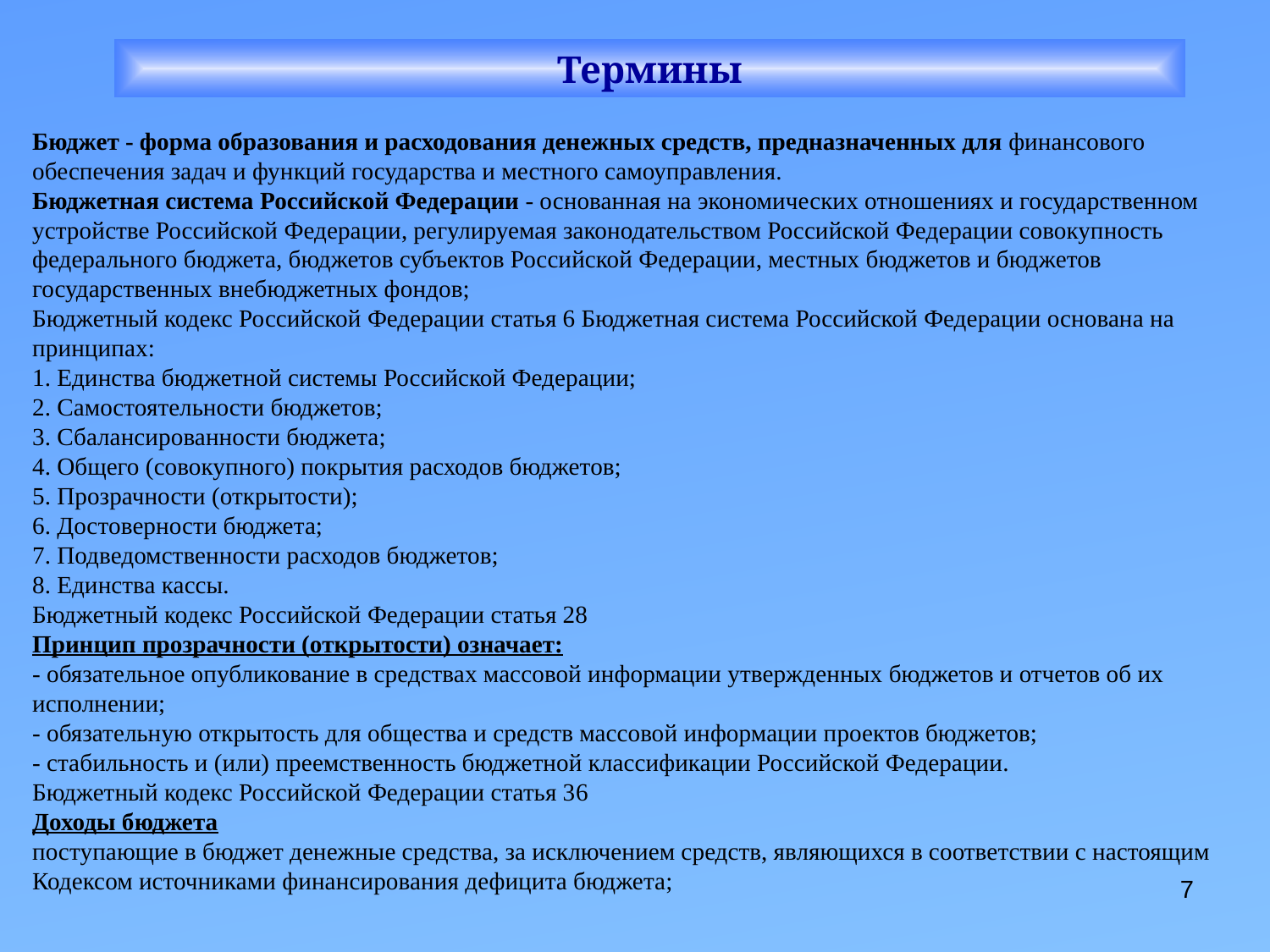

Термины
Бюджет - форма образования и расходования денежных средств, предназначенных для финансового обеспечения задач и функций государства и местного самоуправления.
Бюджетная система Российской Федерации - основанная на экономических отношениях и государственном устройстве Российской Федерации, регулируемая законодательством Российской Федерации совокупность федерального бюджета, бюджетов субъектов Российской Федерации, местных бюджетов и бюджетов государственных внебюджетных фондов;
Бюджетный кодекс Российской Федерации статья 6 Бюджетная система Российской Федерации основана на принципах:
1. Единства бюджетной системы Российской Федерации;
2. Самостоятельности бюджетов;
3. Сбалансированности бюджета;
4. Общего (совокупного) покрытия расходов бюджетов;
5. Прозрачности (открытости);
6. Достоверности бюджета;
7. Подведомственности расходов бюджетов;
8. Единства кассы.
Бюджетный кодекс Российской Федерации статья 28
Принцип прозрачности (открытости) означает:
- обязательное опубликование в средствах массовой информации утвержденных бюджетов и отчетов об их
исполнении;
- обязательную открытость для общества и средств массовой информации проектов бюджетов;
- стабильность и (или) преемственность бюджетной классификации Российской Федерации.
Бюджетный кодекс Российской Федерации статья 36
Доходы бюджета
поступающие в бюджет денежные средства, за исключением средств, являющихся в соответствии с настоящим Кодексом источниками финансирования дефицита бюджета;
7